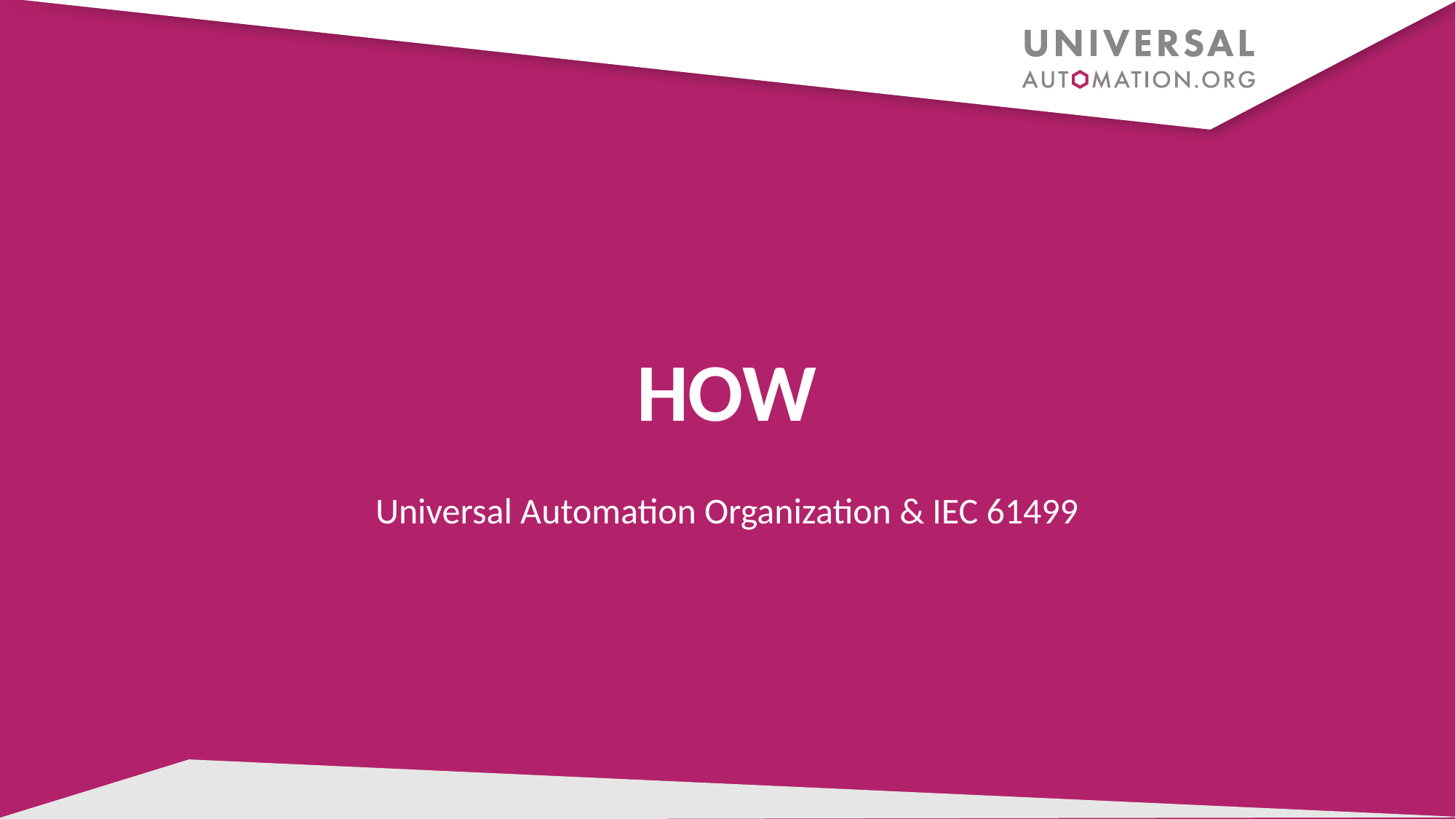

# HOW
Universal Automation Organization & IEC 61499